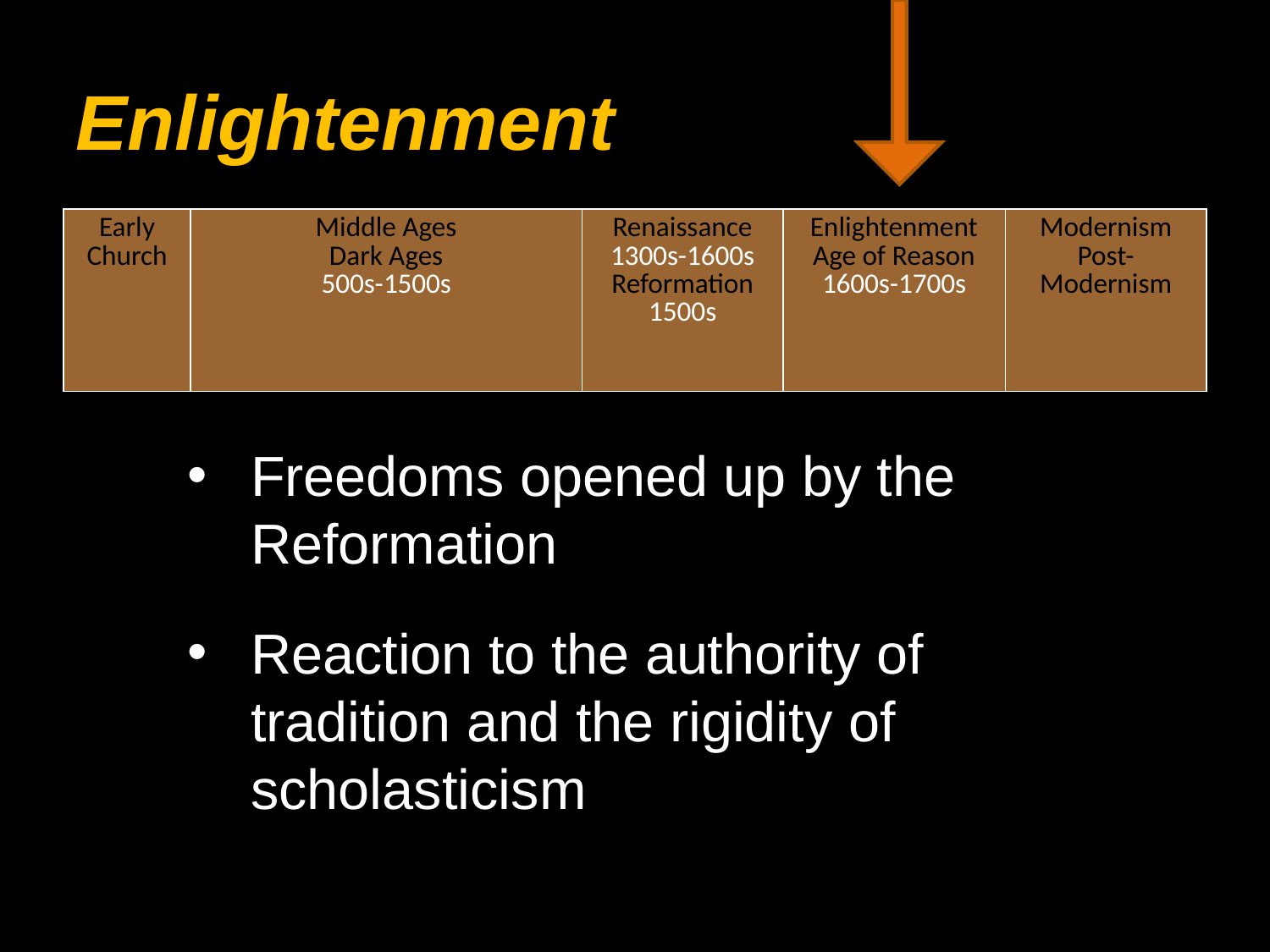

Enlightenment
| Early Church | Middle Ages Dark Ages 500s-1500s | Renaissance 1300s-1600s Reformation 1500s | Enlightenment Age of Reason 1600s-1700s | Modernism Post-Modernism |
| --- | --- | --- | --- | --- |
Freedoms opened up by the Reformation

Reaction to the authority of tradition and the rigidity of scholasticism